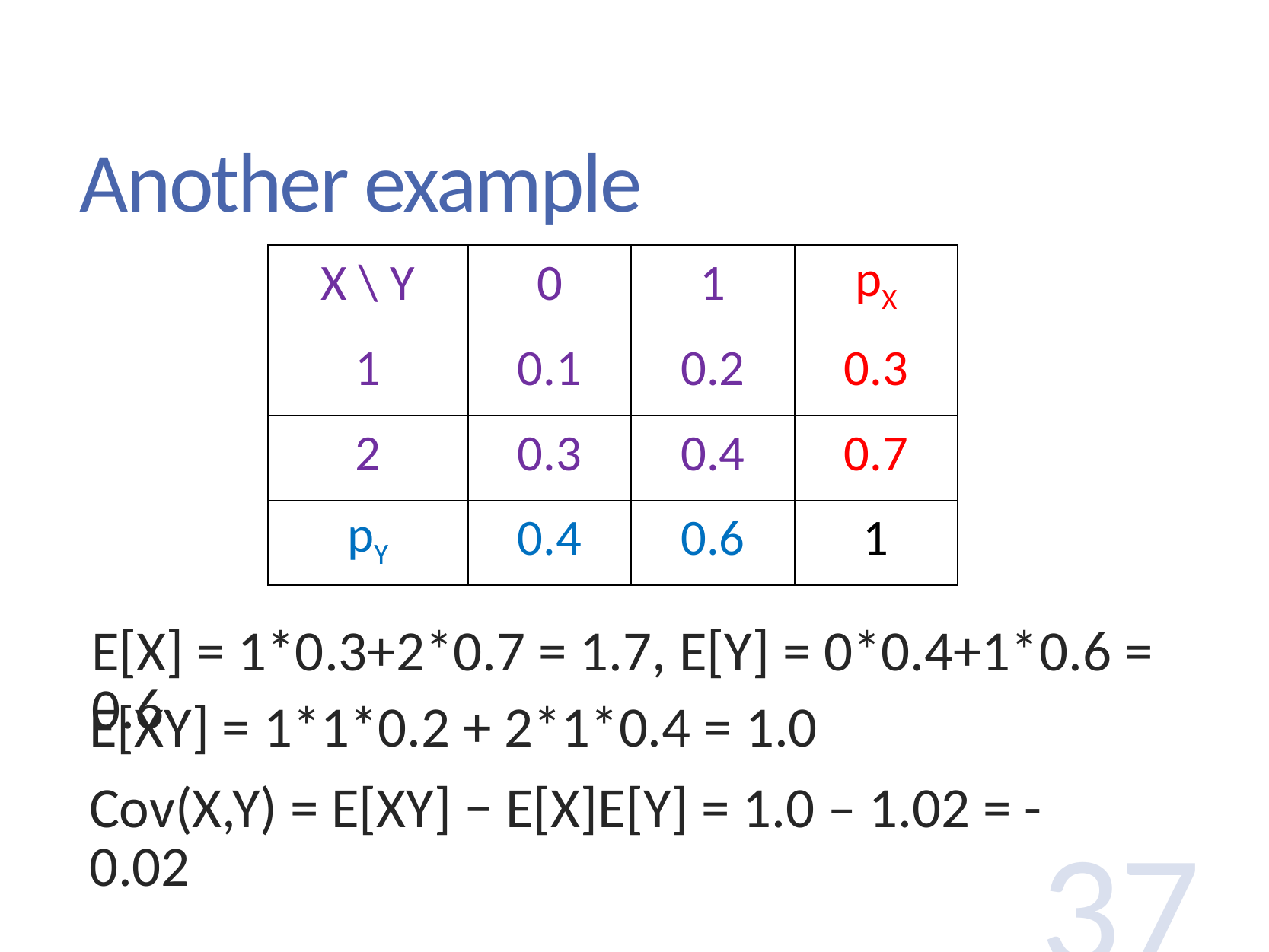

# Another example
| X \ Y | 0 | 1 | pX |
| --- | --- | --- | --- |
| 1 | 0.1 | 0.2 | 0.3 |
| 2 | 0.3 | 0.4 | 0.7 |
| pY | 0.4 | 0.6 | 1 |
E[X] = 1*0.3+2*0.7 = 1.7, E[Y] = 0*0.4+1*0.6 = 0.6
E[XY] = 1*1*0.2 + 2*1*0.4 = 1.0
Cov(X,Y) = E[XY] − E[X]E[Y] = 1.0 – 1.02 = -0.02

37